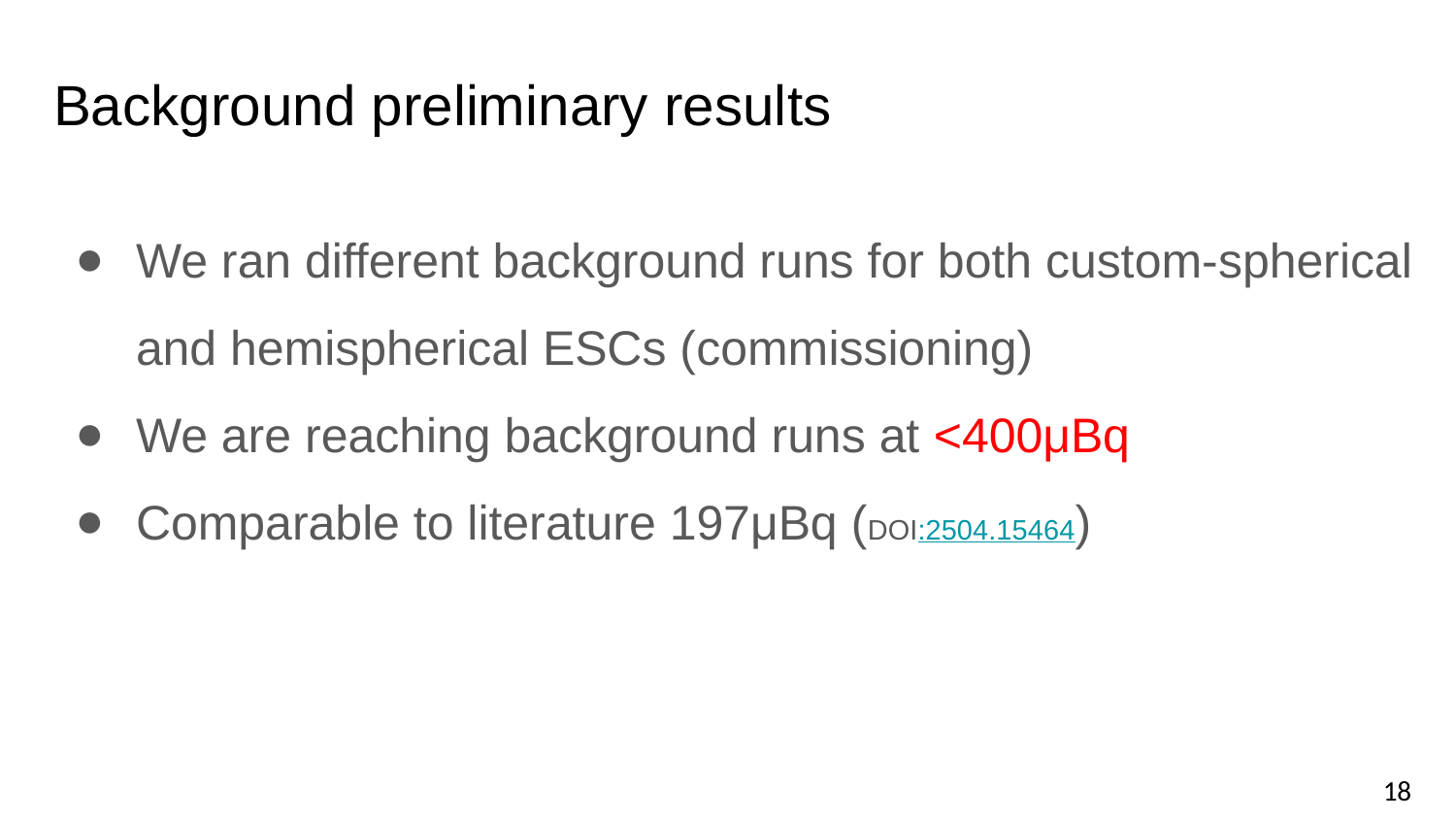

# Background preliminary results
We ran different background runs for both custom-spherical and hemispherical ESCs (commissioning)
We are reaching background runs at <400μBq
Comparable to literature 197μBq (DOI:2504.15464)
18